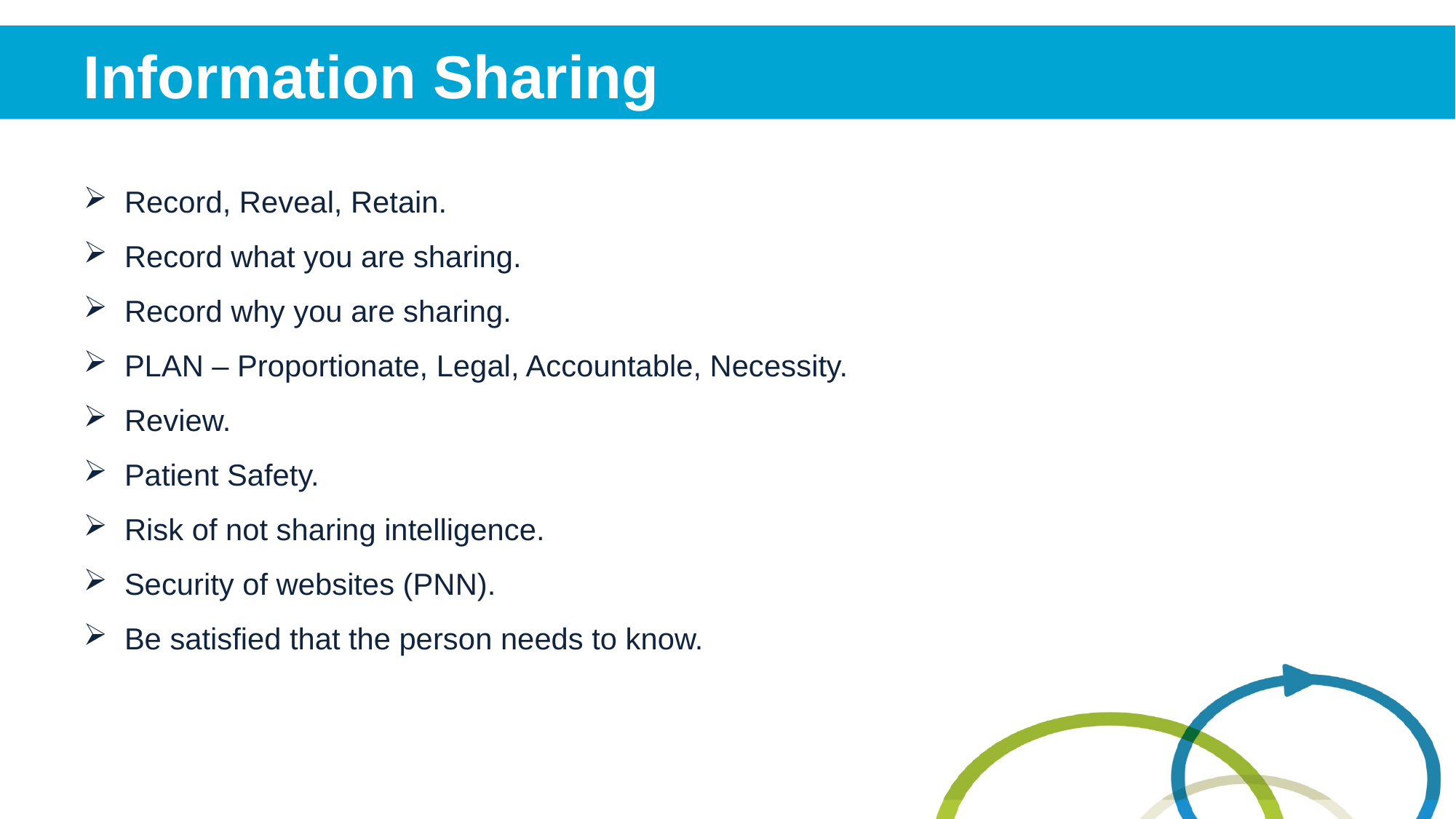

# Information Sharing
Record, Reveal, Retain.
Record what you are sharing.
Record why you are sharing.
PLAN – Proportionate, Legal, Accountable, Necessity.
Review.
Patient Safety.
Risk of not sharing intelligence.
Security of websites (PNN).
Be satisfied that the person needs to know.